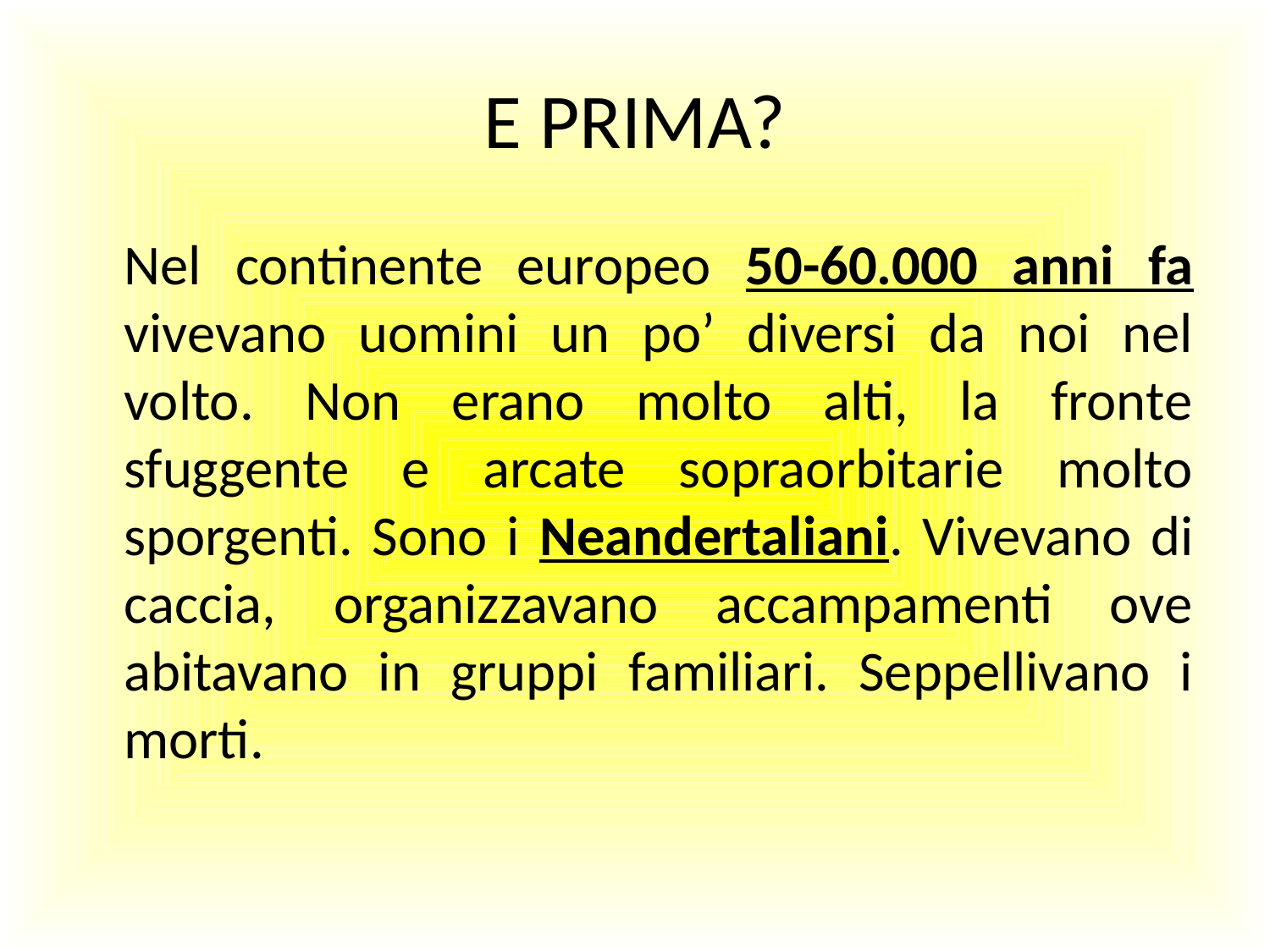

# E PRIMA?
	Nel continente europeo 50-60.000 anni fa vivevano uomini un po’ diversi da noi nel volto. Non erano molto alti, la fronte sfuggente e arcate sopraorbitarie molto sporgenti. Sono i Neandertaliani. Vivevano di caccia, organizzavano accampamenti ove abitavano in gruppi familiari. Seppellivano i morti.